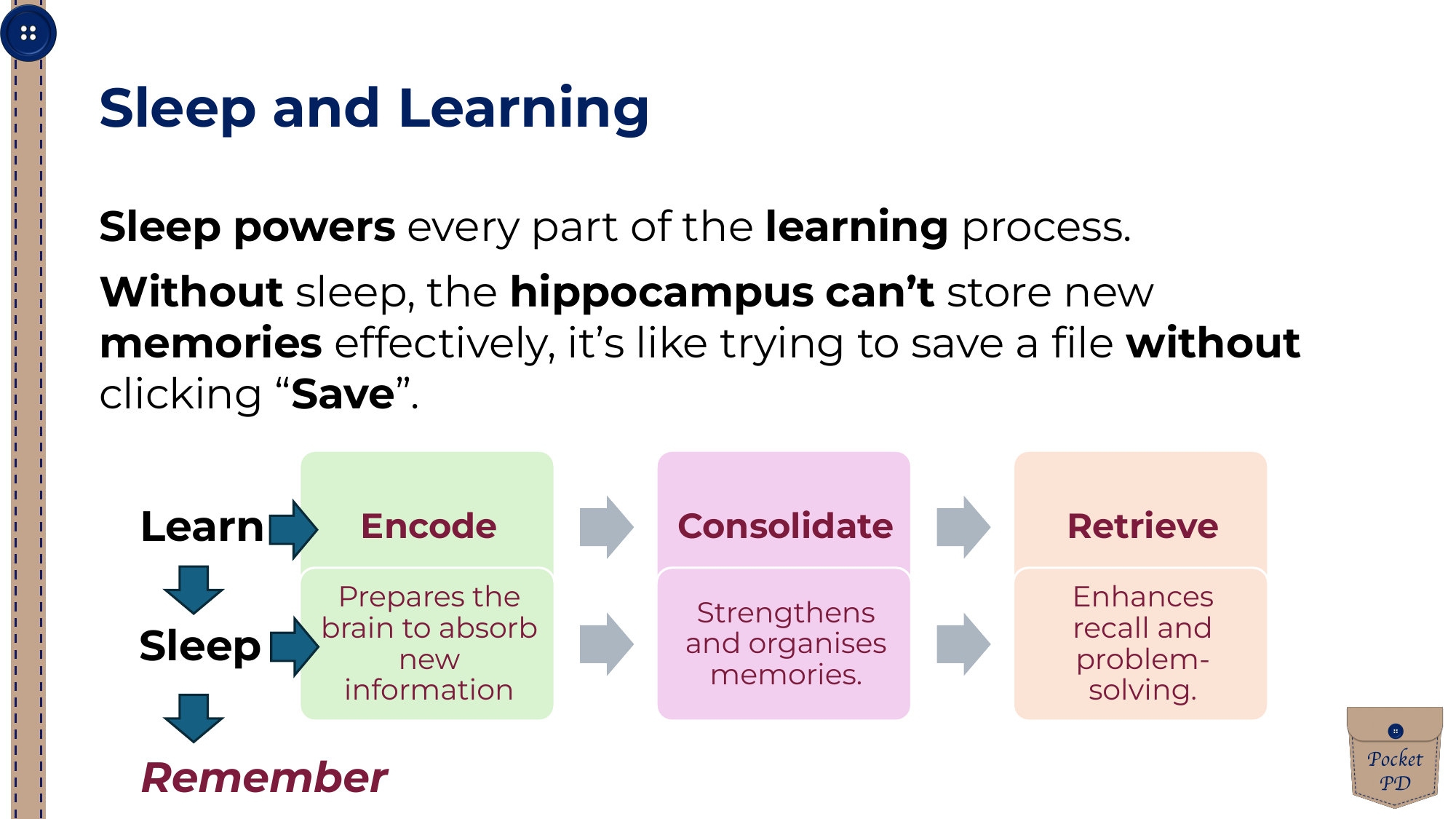

Sleep and Learning
Sleep powers every part of the learning process.
Without sleep, the hippocampus can’t store new memories effectively, it’s like trying to save a file without clicking “Save”.
Encode

Consolidate

Retrieve
Learn

Prepares the brain to absorb new information

Strengthens and organises memories.

Enhances recall and problem-solving.

Sleep

Remember